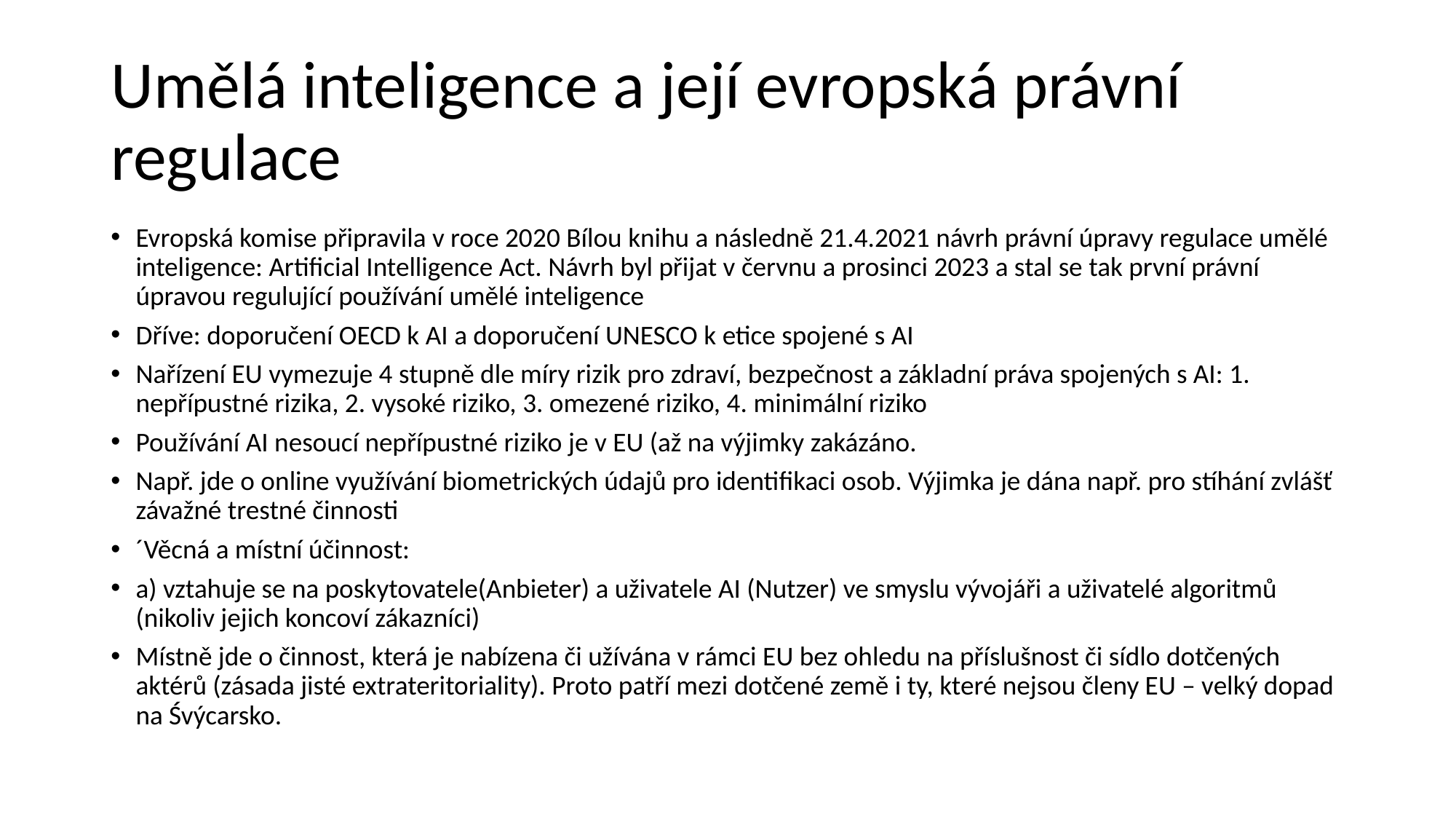

# Umělá inteligence a její evropská právní regulace
Evropská komise připravila v roce 2020 Bílou knihu a následně 21.4.2021 návrh právní úpravy regulace umělé inteligence: Artificial Intelligence Act. Návrh byl přijat v červnu a prosinci 2023 a stal se tak první právní úpravou regulující používání umělé inteligence
Dříve: doporučení OECD k AI a doporučení UNESCO k etice spojené s AI
Nařízení EU vymezuje 4 stupně dle míry rizik pro zdraví, bezpečnost a základní práva spojených s AI: 1. nepřípustné rizika, 2. vysoké riziko, 3. omezené riziko, 4. minimální riziko
Používání AI nesoucí nepřípustné riziko je v EU (až na výjimky zakázáno.
Např. jde o online využívání biometrických údajů pro identifikaci osob. Výjimka je dána např. pro stíhání zvlášť závažné trestné činnosti
´Věcná a místní účinnost:
a) vztahuje se na poskytovatele(Anbieter) a uživatele AI (Nutzer) ve smyslu vývojáři a uživatelé algoritmů (nikoliv jejich koncoví zákazníci)
Místně jde o činnost, která je nabízena či užívána v rámci EU bez ohledu na příslušnost či sídlo dotčených aktérů (zásada jisté extrateritoriality). Proto patří mezi dotčené země i ty, které nejsou členy EU – velký dopad na Śvýcarsko.